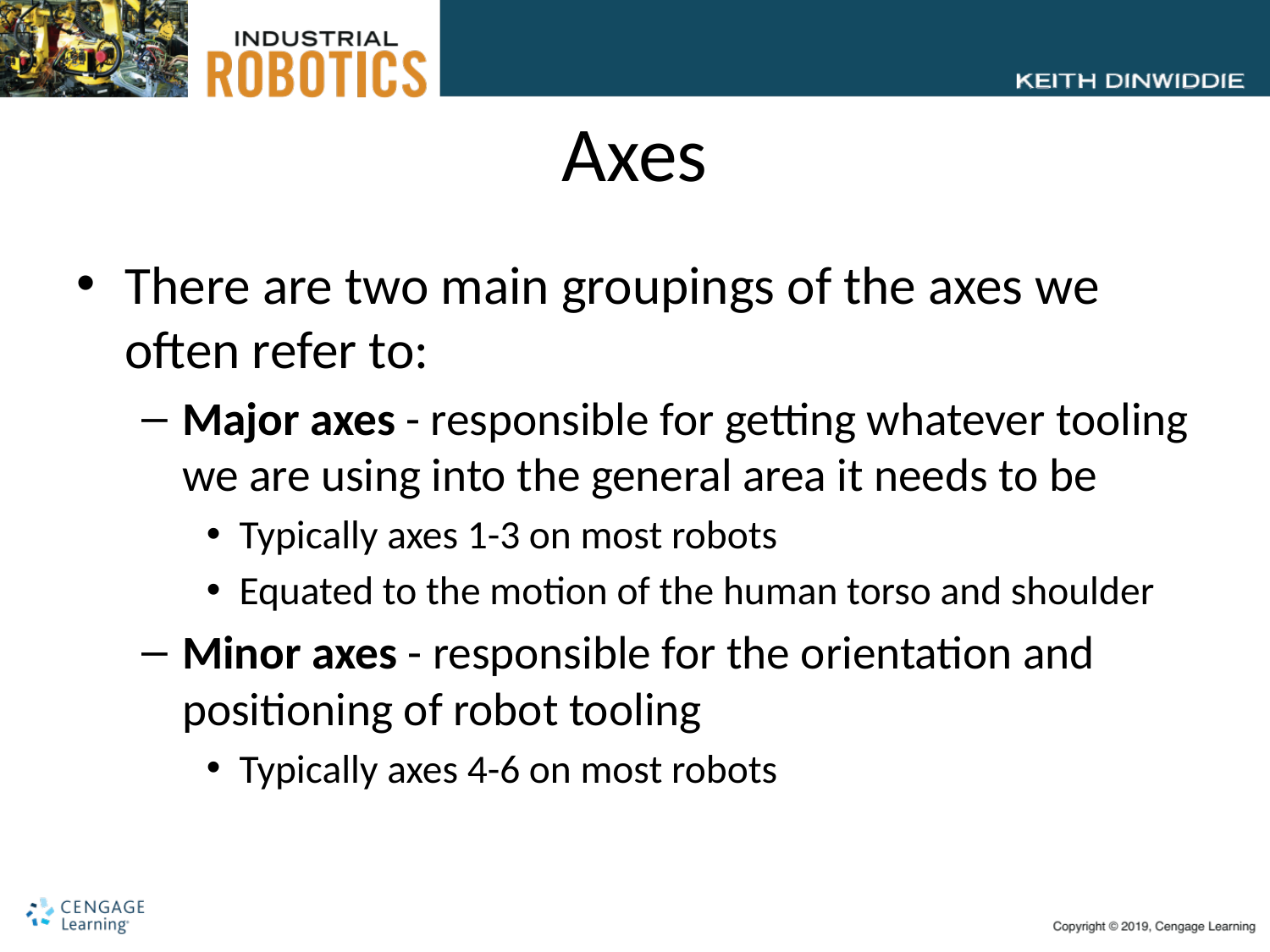

# Axes
There are two main groupings of the axes we often refer to:
Major axes - responsible for getting whatever tooling we are using into the general area it needs to be
Typically axes 1-3 on most robots
Equated to the motion of the human torso and shoulder
Minor axes - responsible for the orientation and positioning of robot tooling
Typically axes 4-6 on most robots